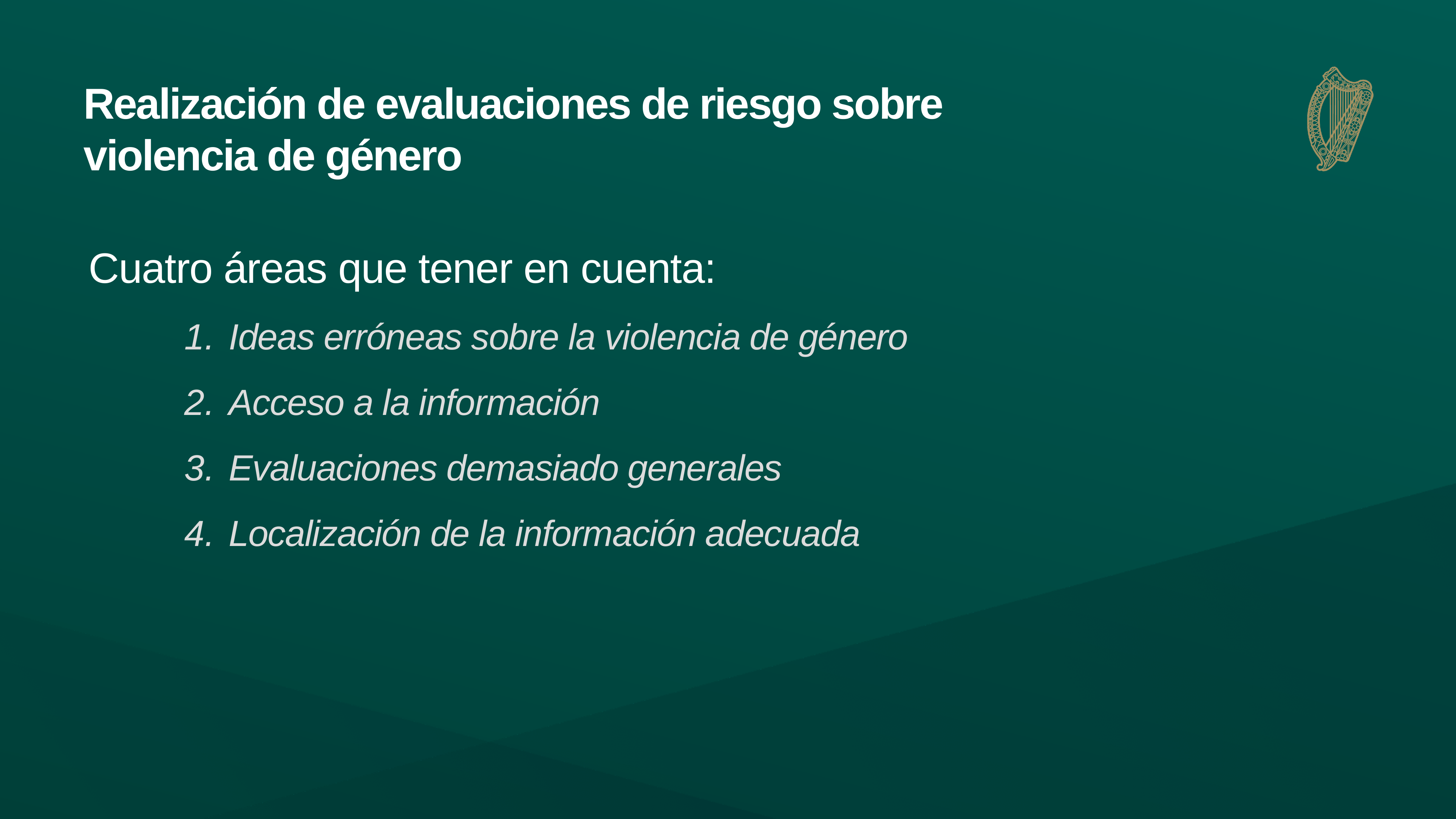

# Realización de evaluaciones de riesgo sobre violencia de género

Cuatro áreas que tener en cuenta:
Ideas erróneas sobre la violencia de género
Acceso a la información
Evaluaciones demasiado generales
Localización de la información adecuada